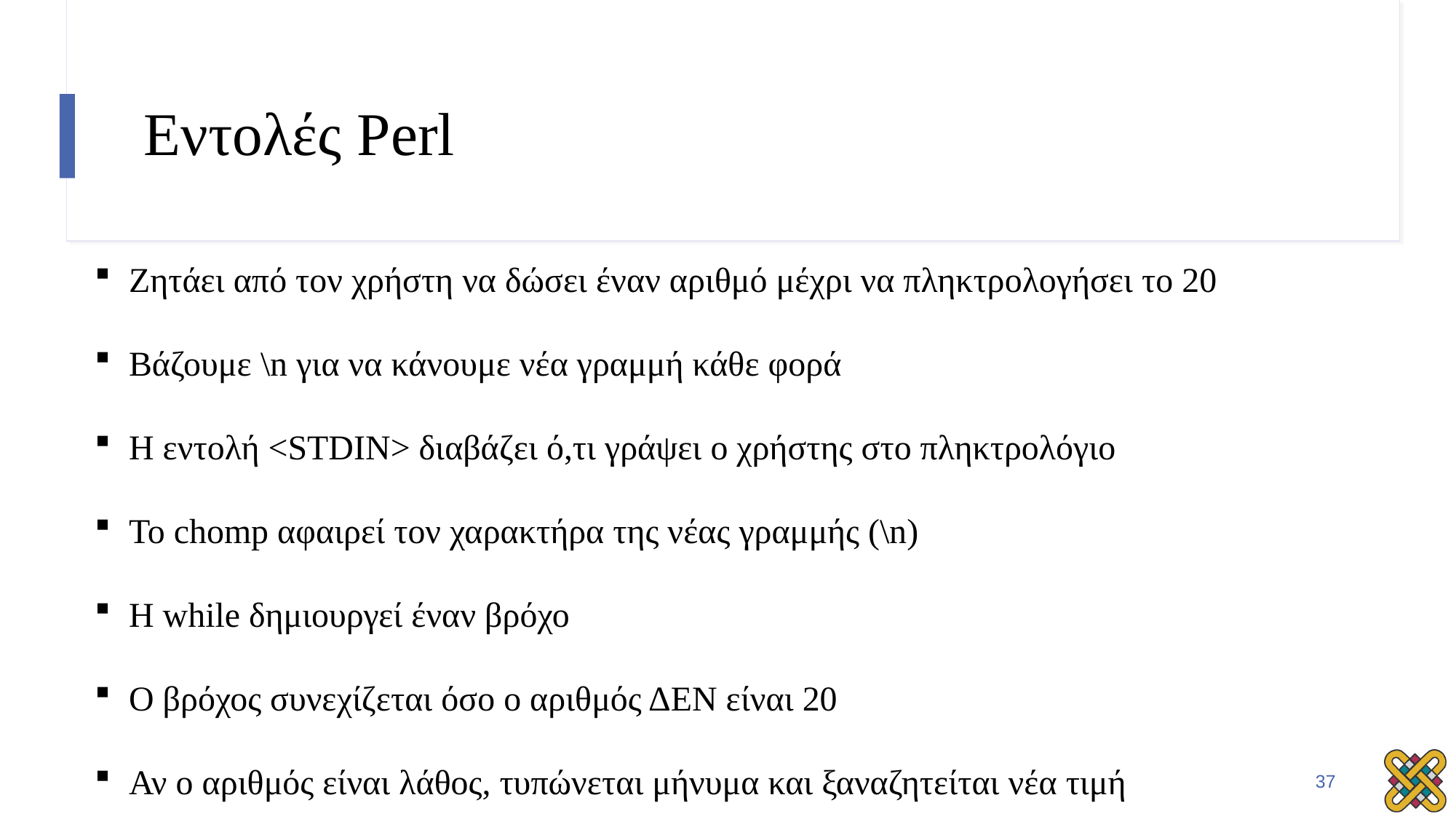

# Εντολές Perl
Ζητάει από τον χρήστη να δώσει έναν αριθμό μέχρι να πληκτρολογήσει το 20

Βάζουμε \n για να κάνουμε νέα γραμμή κάθε φορά

Η εντολή <STDIN> διαβάζει ό,τι γράψει ο χρήστης στο πληκτρολόγιο

Το chomp αφαιρεί τον χαρακτήρα της νέας γραμμής (\n)

Η while δημιουργεί έναν βρόχο

Ο βρόχος συνεχίζεται όσο ο αριθμός ΔΕΝ είναι 20

Αν ο αριθμός είναι λάθος, τυπώνεται μήνυμα και ξαναζητείται νέα τιμή

37